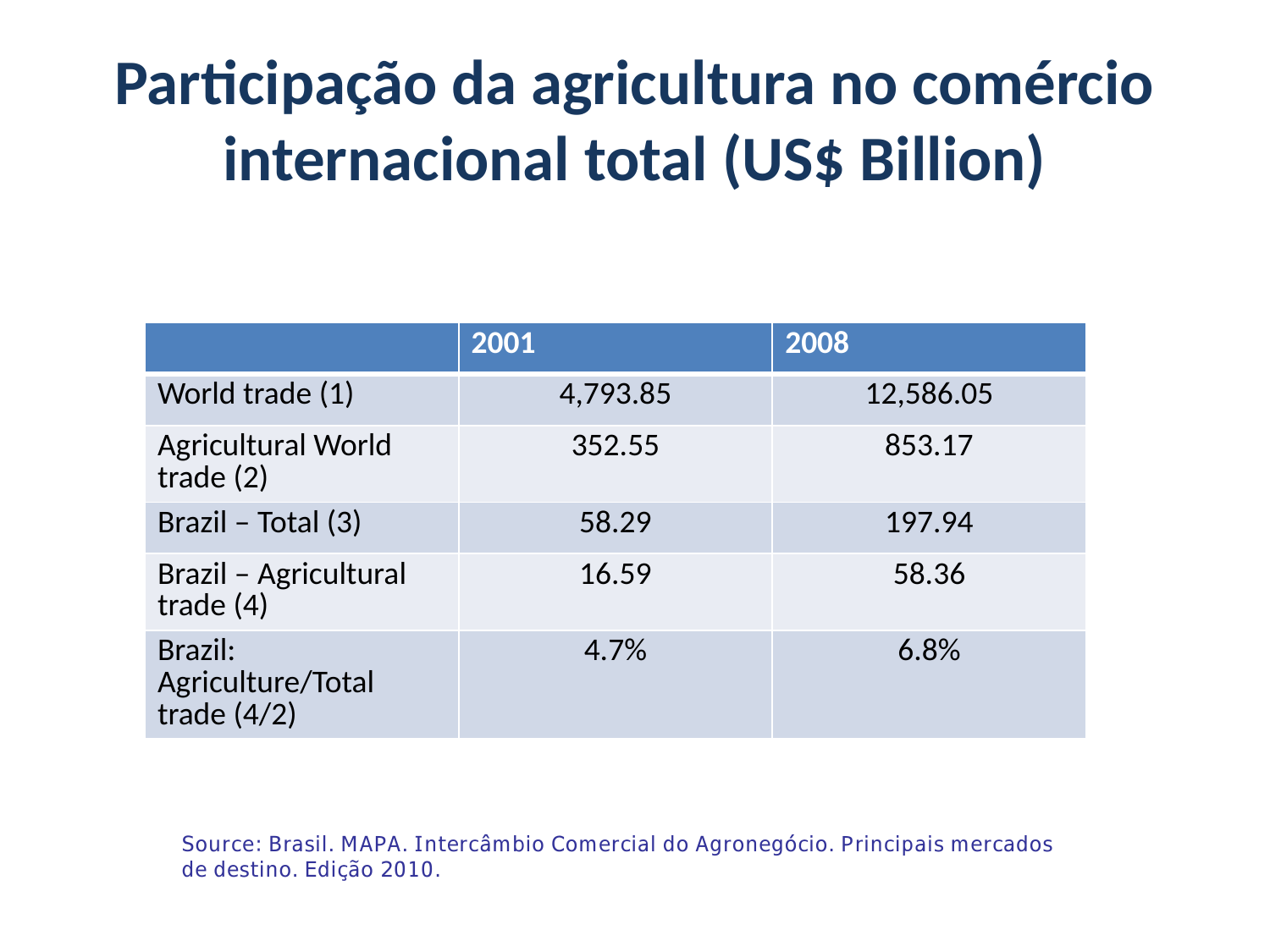

# Participação da agricultura no comércio internacional total (US$ Billion)
|  | 2001 | 2008 |
| --- | --- | --- |
| World trade (1) | 4,793.85 | 12,586.05 |
| Agricultural World trade (2) | 352.55 | 853.17 |
| Brazil – Total (3) | 58.29 | 197.94 |
| Brazil – Agricultural trade (4) | 16.59 | 58.36 |
| Brazil: Agriculture/Total trade (4/2) | 4.7% | 6.8% |
Source: Brasil. MAPA. Intercâmbio Comercial do Agronegócio. Principais mercados
de destino. Edição 2010.